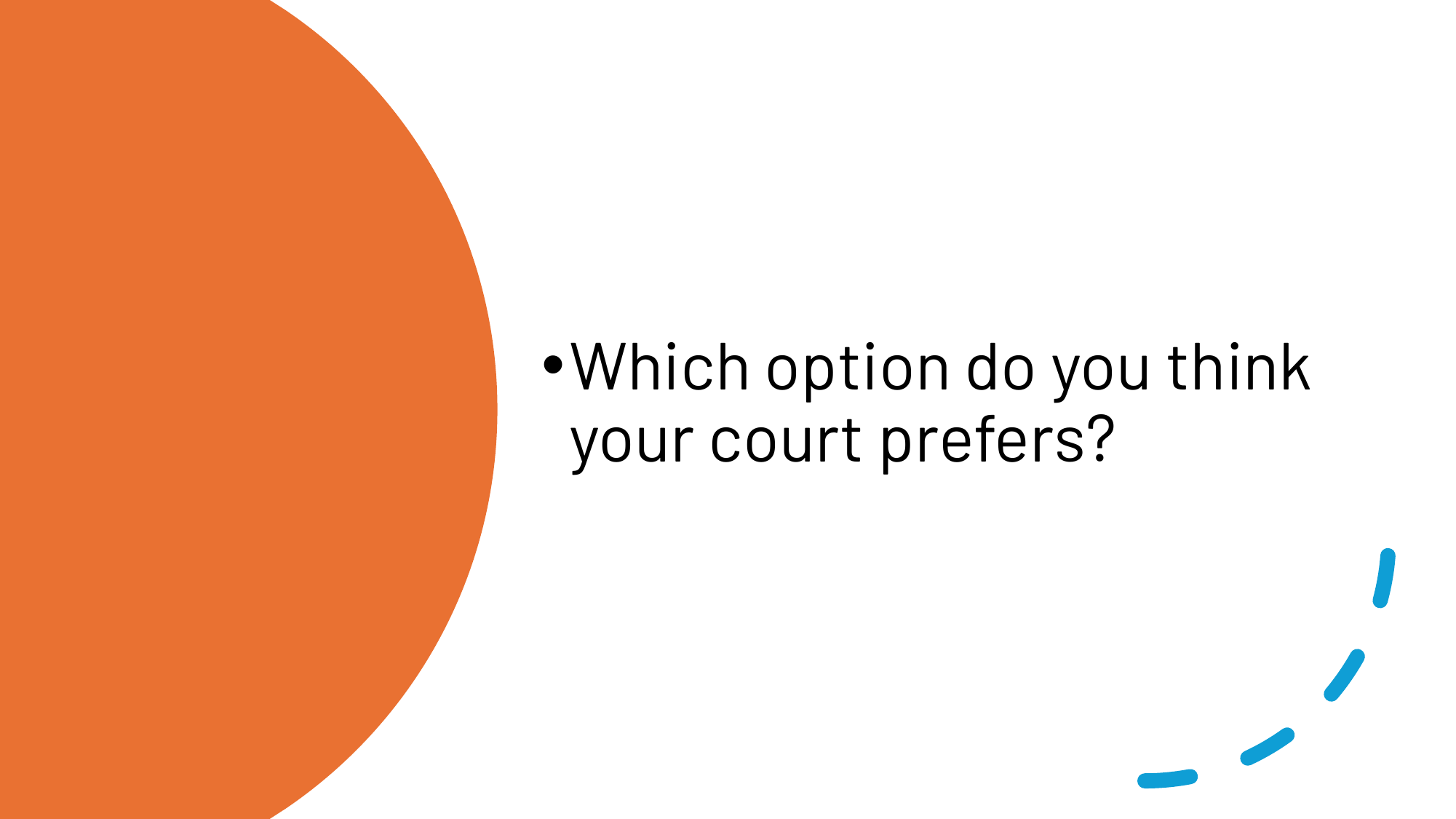

Which option do you think your court prefers?
#